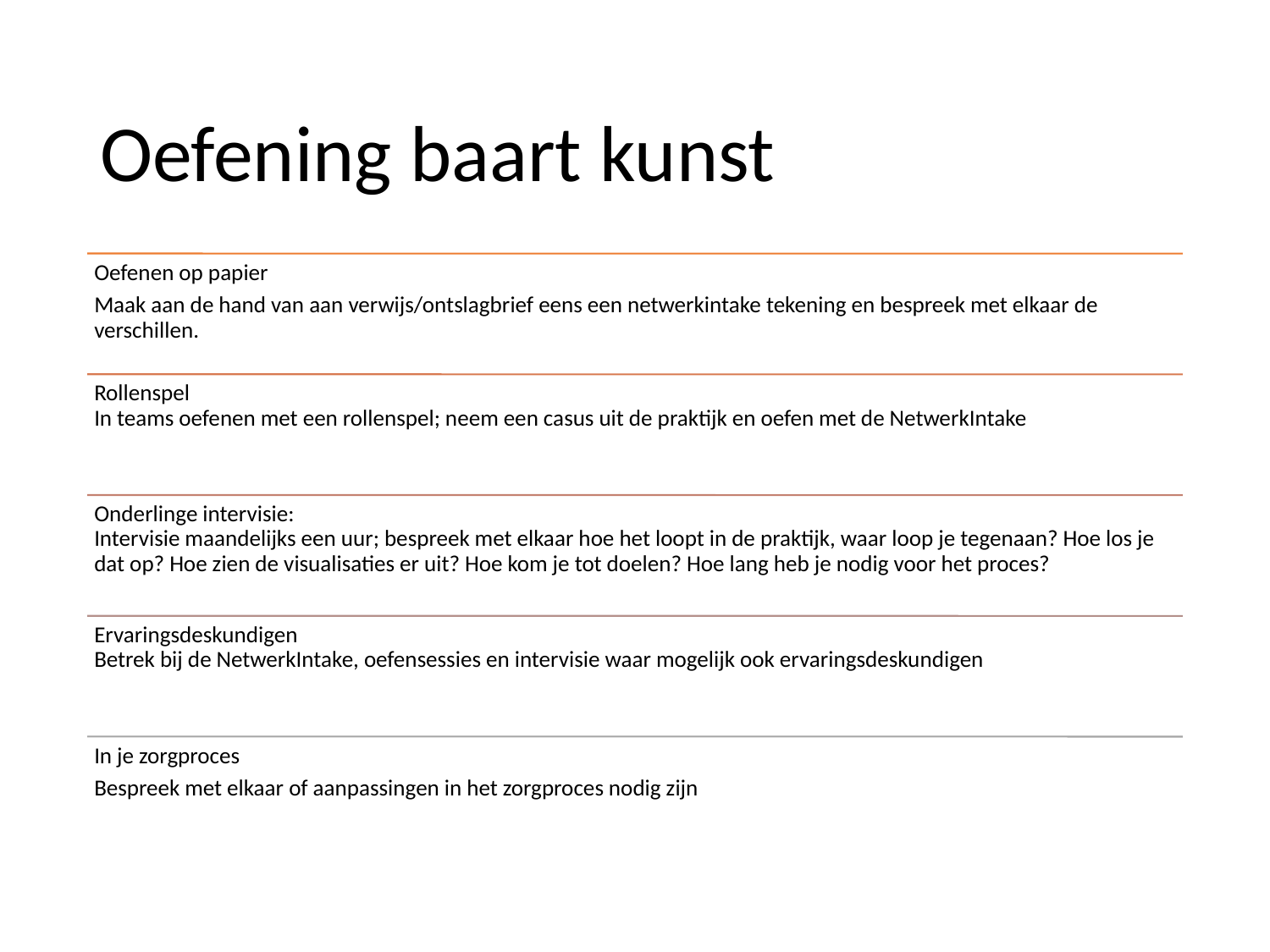

# Oefening baart kunst
Oefenen op papier
Maak aan de hand van aan verwijs/ontslagbrief eens een netwerkintake tekening en bespreek met elkaar de verschillen.
Rollenspel
In teams oefenen met een rollenspel; neem een casus uit de praktijk en oefen met de NetwerkIntake
Onderlinge intervisie:
Intervisie maandelijks een uur; bespreek met elkaar hoe het loopt in de praktijk, waar loop je tegenaan? Hoe los je dat op? Hoe zien de visualisaties er uit? Hoe kom je tot doelen? Hoe lang heb je nodig voor het proces?
Ervaringsdeskundigen
Betrek bij de NetwerkIntake, oefensessies en intervisie waar mogelijk ook ervaringsdeskundigen
In je zorgproces
Bespreek met elkaar of aanpassingen in het zorgproces nodig zijn